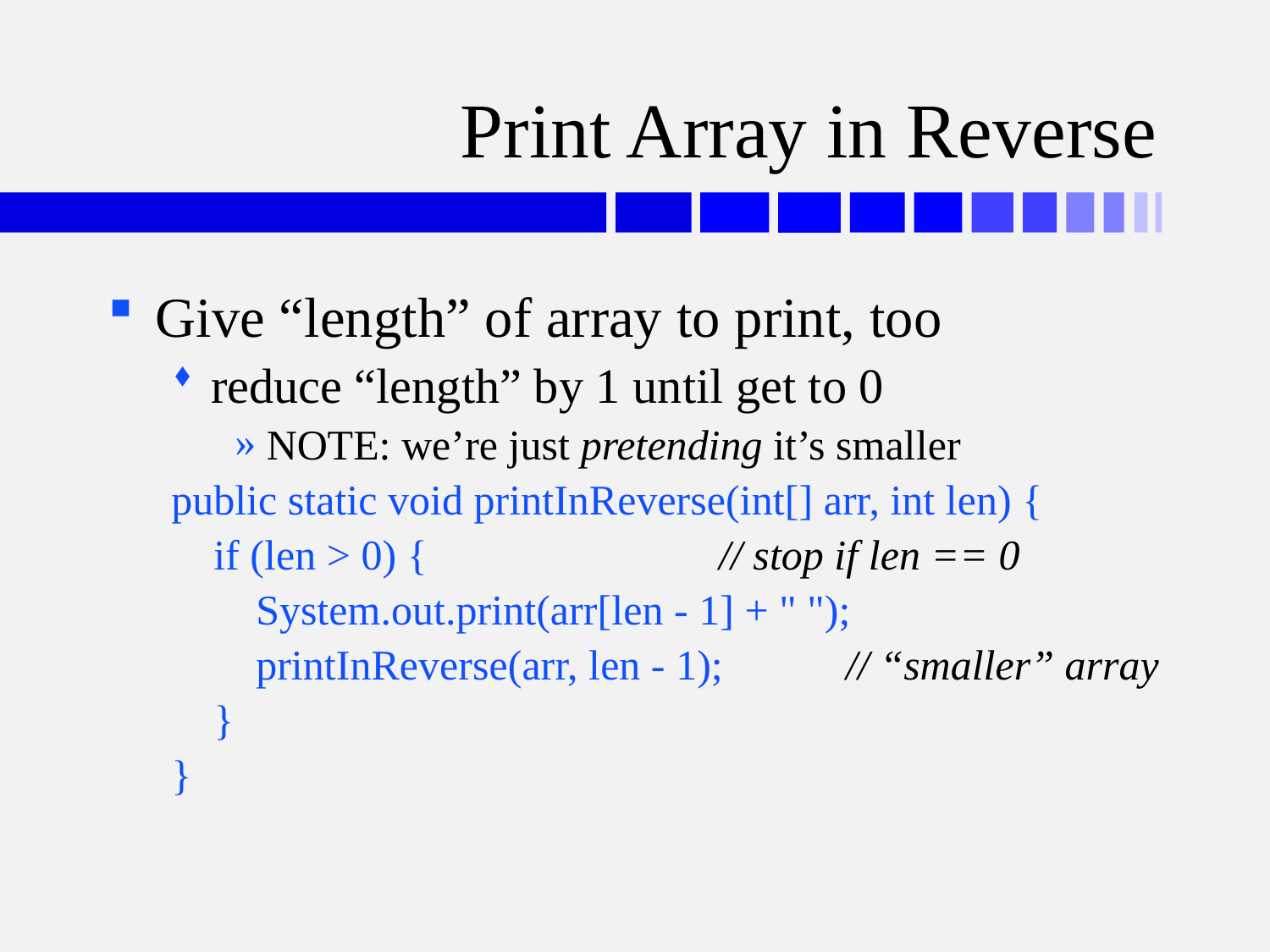

# Print Array in Reverse
Give “length” of array to print, too
reduce “length” by 1 until get to 0
NOTE: we’re just pretending it’s smaller
public static void printInReverse(int[] arr, int len) {
    if (len > 0) {			// stop if len == 0
        System.out.print(arr[len - 1] + " ");
        printInReverse(arr, len - 1);	// “smaller” array
    }
}